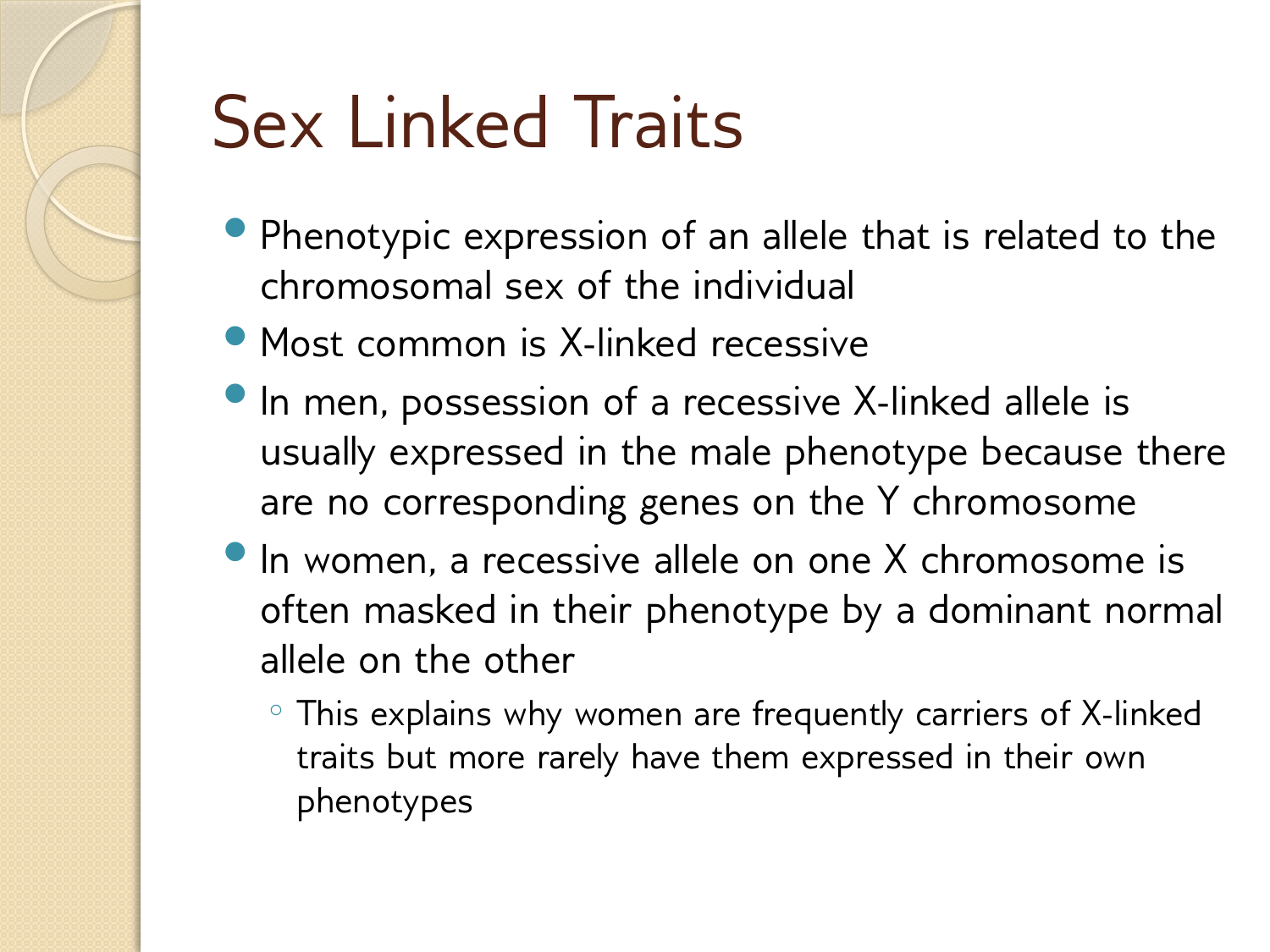

# Sex Linked Traits
Phenotypic expression of an allele that is related to the chromosomal sex of the individual
Most common is X-linked recessive
In men, possession of a recessive X-linked allele is usually expressed in the male phenotype because there are no corresponding genes on the Y chromosome
In women, a recessive allele on one X chromosome is often masked in their phenotype by a dominant normal allele on the other
This explains why women are frequently carriers of X-linked traits but more rarely have them expressed in their own phenotypes